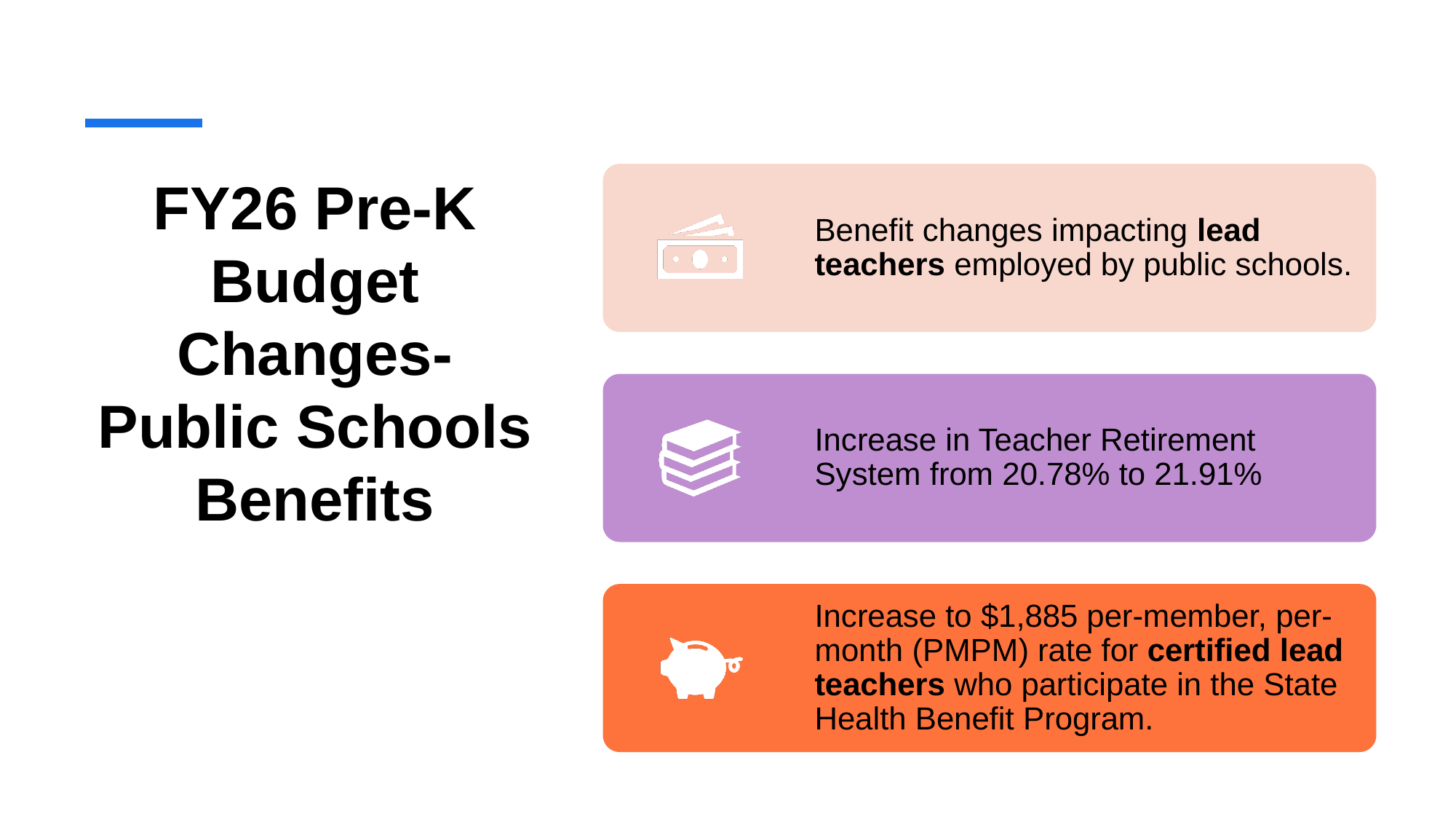

# FY26 Pre-K Budget Changes- Public Schools Benefits
Benefit changes impacting lead teachers employed by public schools.
Increase in Teacher Retirement System from 20.78% to 21.91%
Increase to $1,885 per-member, per-month (PMPM) rate for certified lead teachers who participate in the State Health Benefit Program.